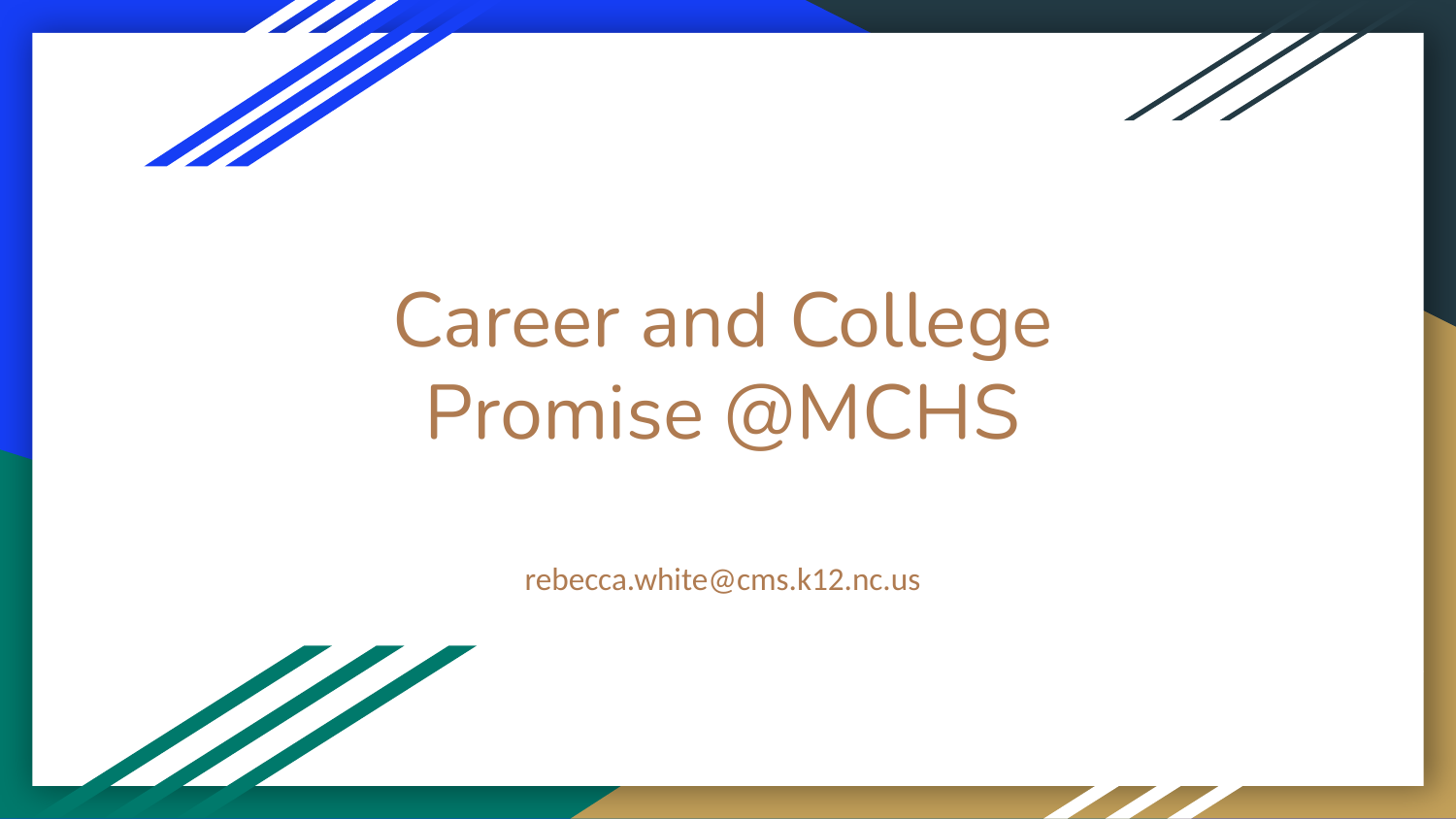

# Career and College Promise @MCHS
rebecca.white@cms.k12.nc.us